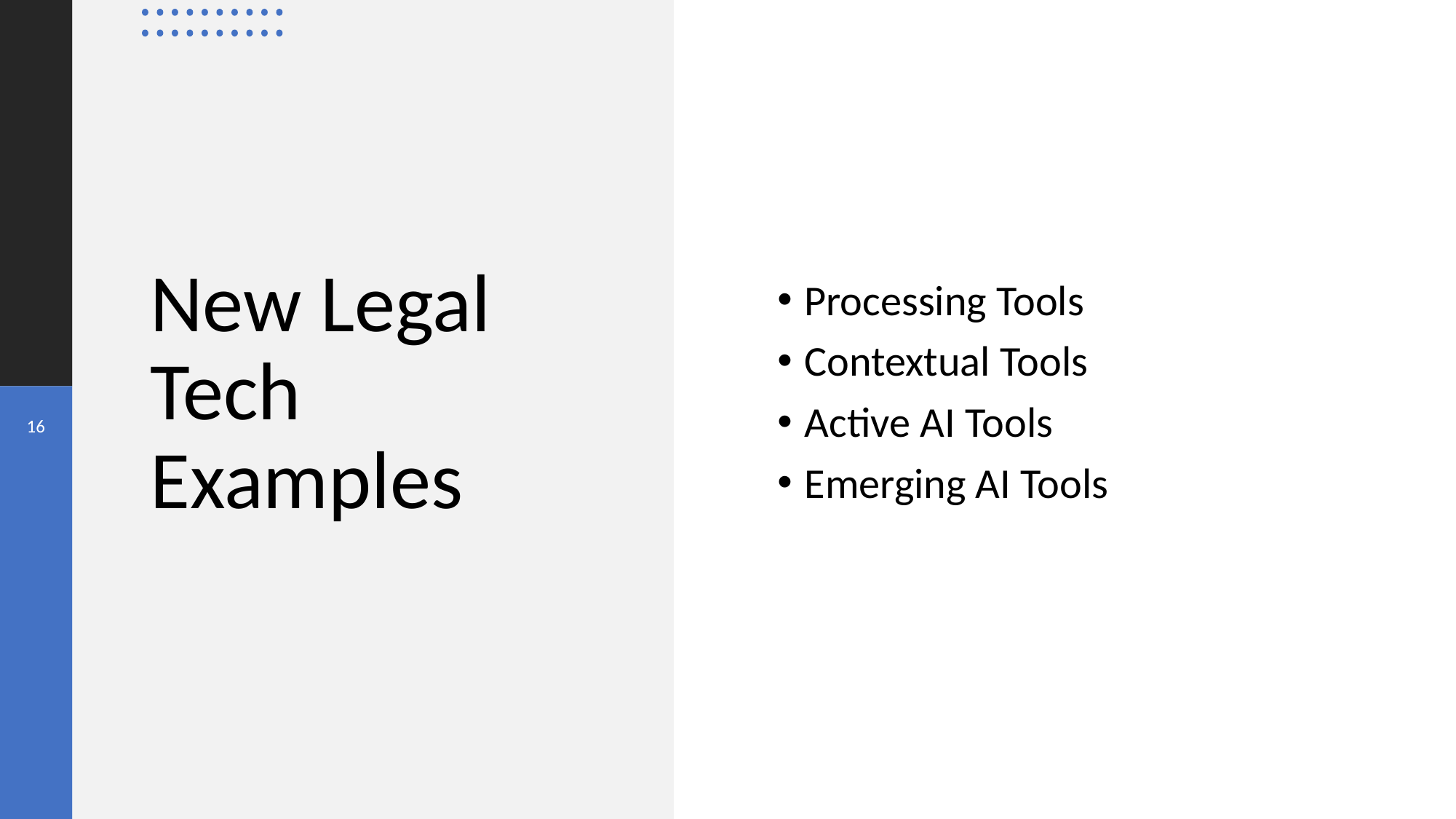

Processing Tools
Contextual Tools
Active AI Tools
Emerging AI Tools
# New Legal Tech Examples

16